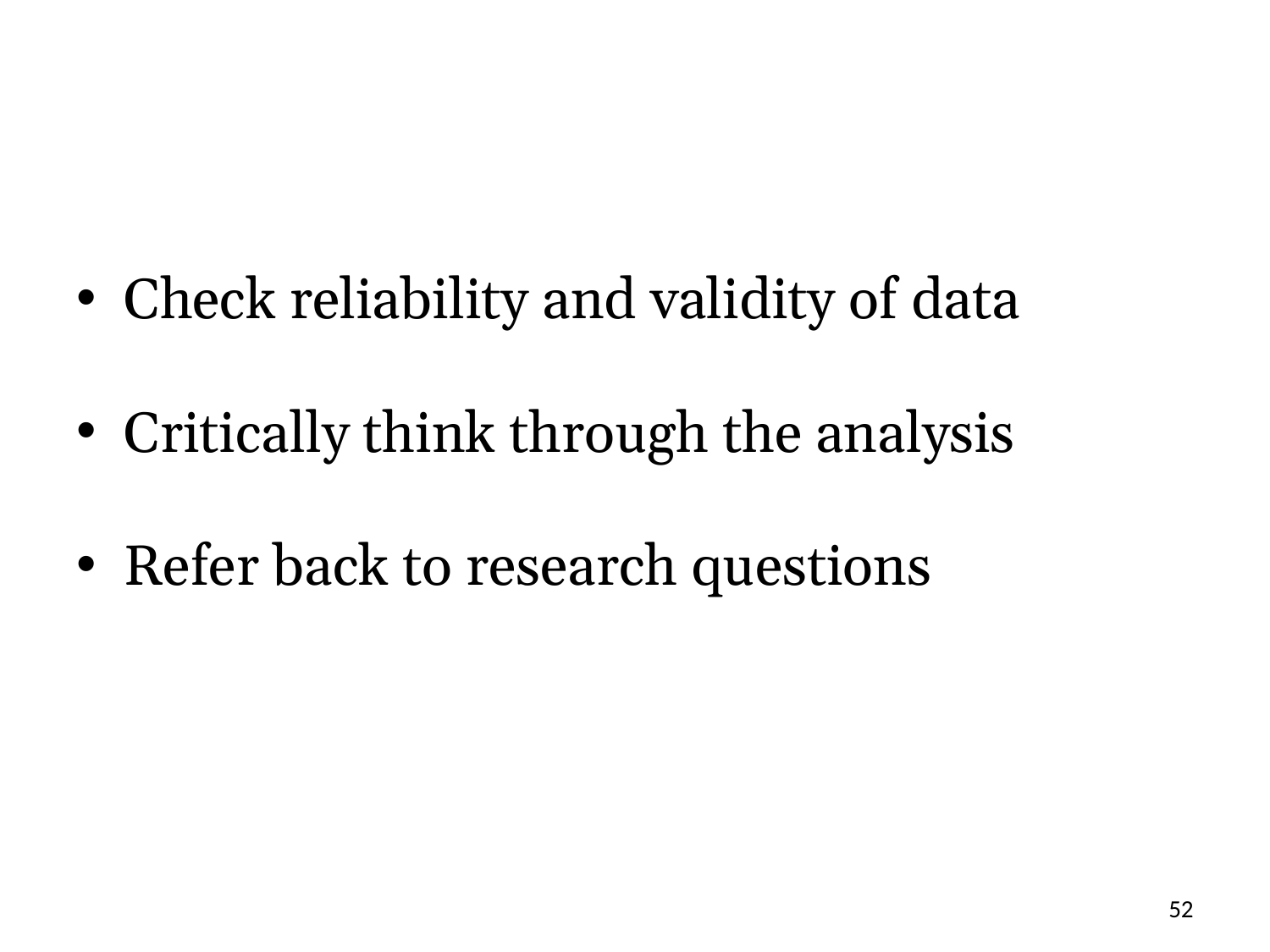

Check reliability and validity of data
Critically think through the analysis
Refer back to research questions
52